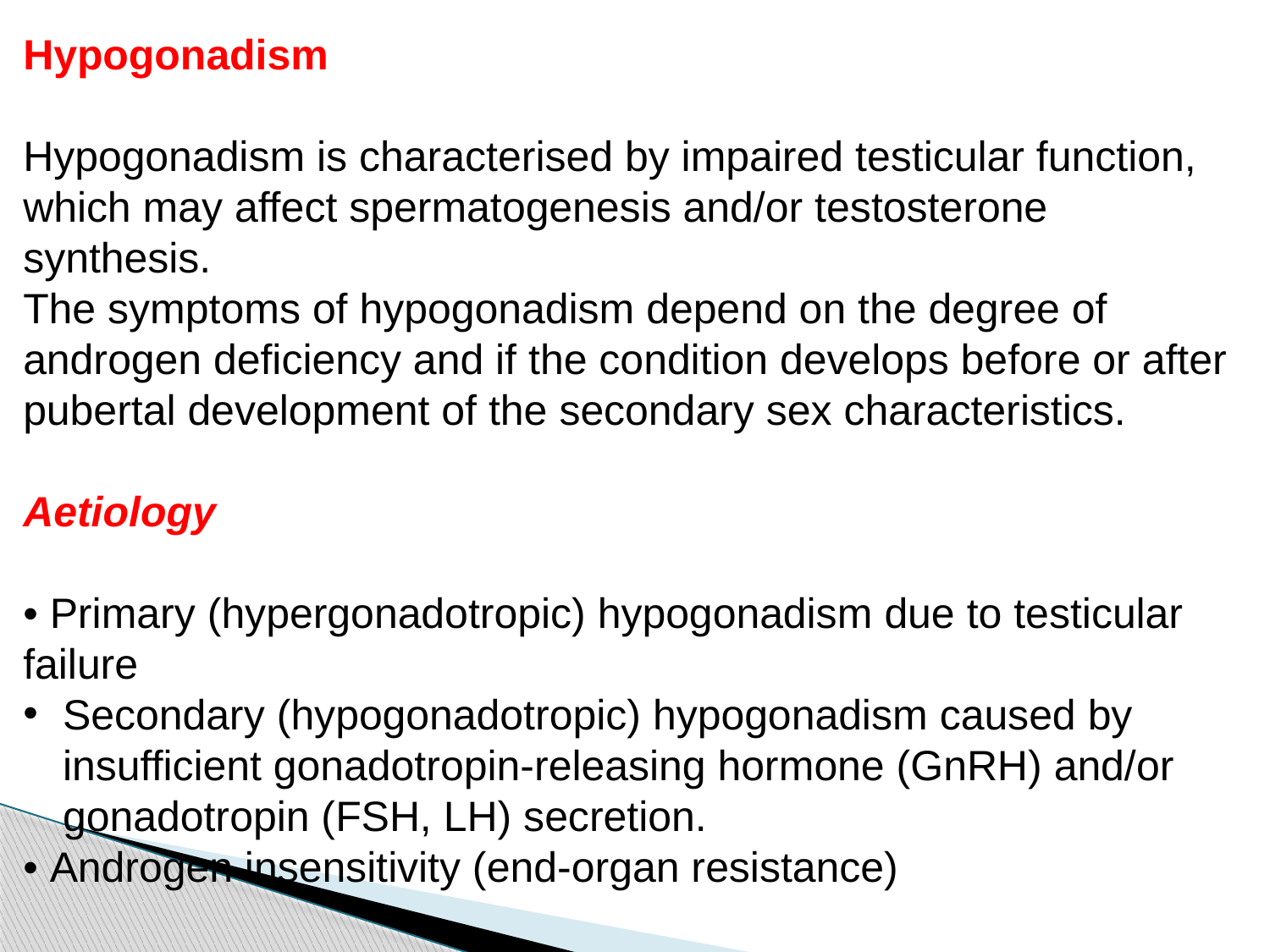

Hypogonadism

Hypogonadism is characterised by impaired testicular function, which may affect spermatogenesis and/or testosterone synthesis.
The symptoms of hypogonadism depend on the degree of androgen deficiency and if the condition develops before or after pubertal development of the secondary sex characteristics.

Aetiology

• Primary (hypergonadotropic) hypogonadism due to testicular failure
Secondary (hypogonadotropic) hypogonadism caused by insufficient gonadotropin-releasing hormone (GnRH) and/or gonadotropin (FSH, LH) secretion.
• Androgen insensitivity (end-organ resistance)